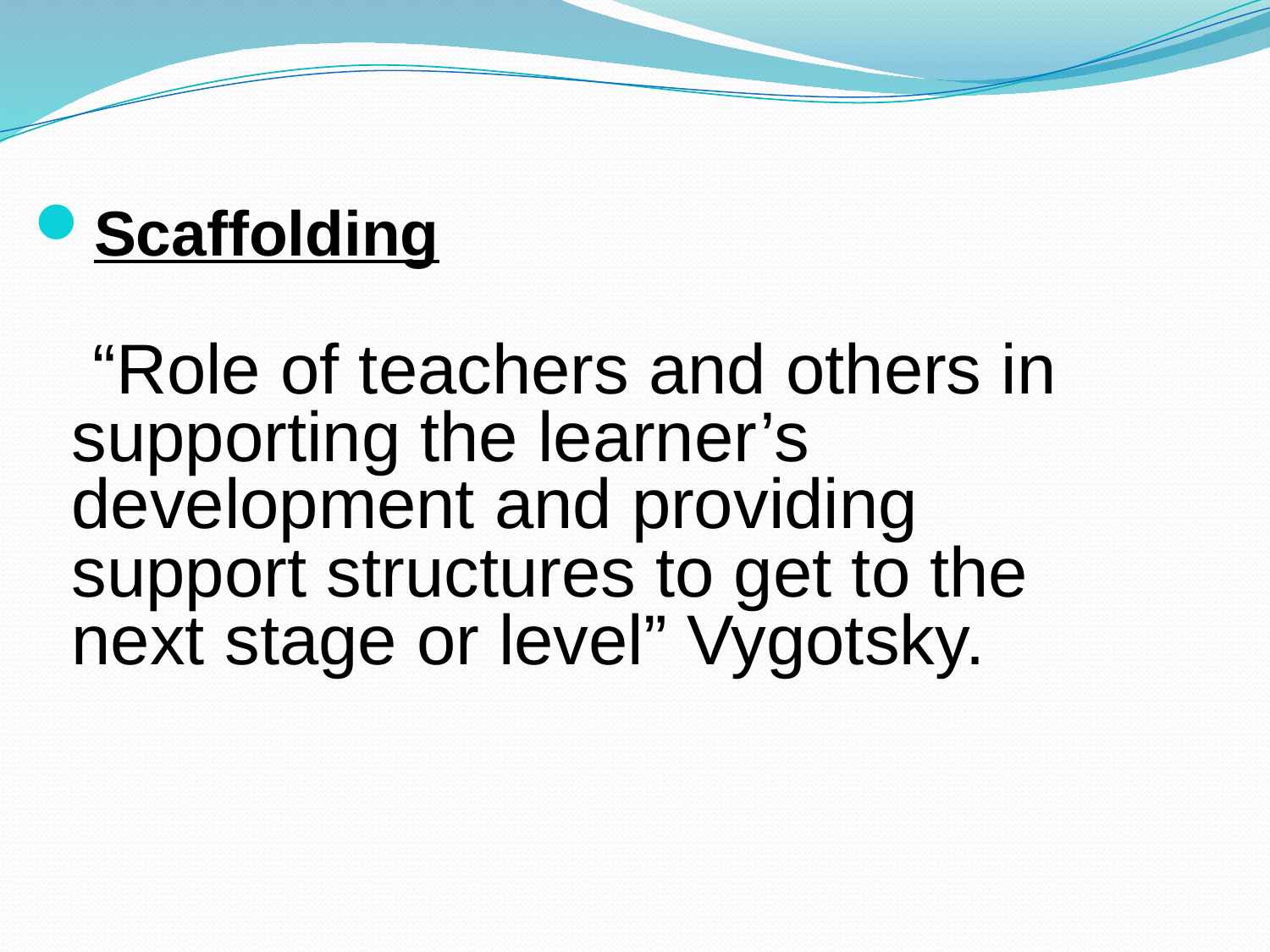

Scaffolding

   “Role of teachers and others in supporting the learner’s development and providing support structures to get to the next stage or level” Vygotsky.